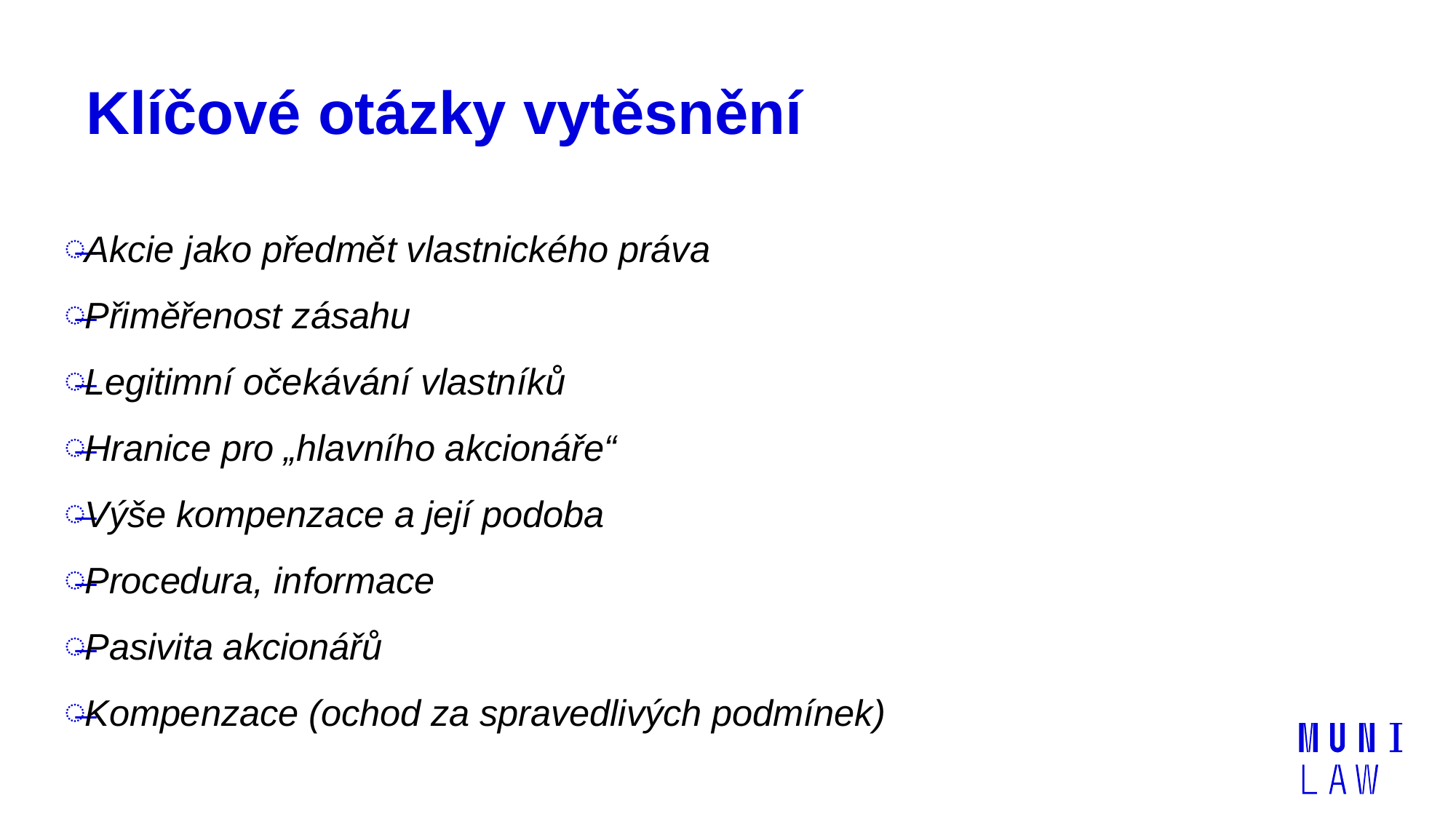

# Klíčové otázky vytěsnění
Akcie jako předmět vlastnického práva
Přiměřenost zásahu
Legitimní očekávání vlastníků
Hranice pro „hlavního akcionáře“
Výše kompenzace a její podoba
Procedura, informace
Pasivita akcionářů
Kompenzace (ochod za spravedlivých podmínek)